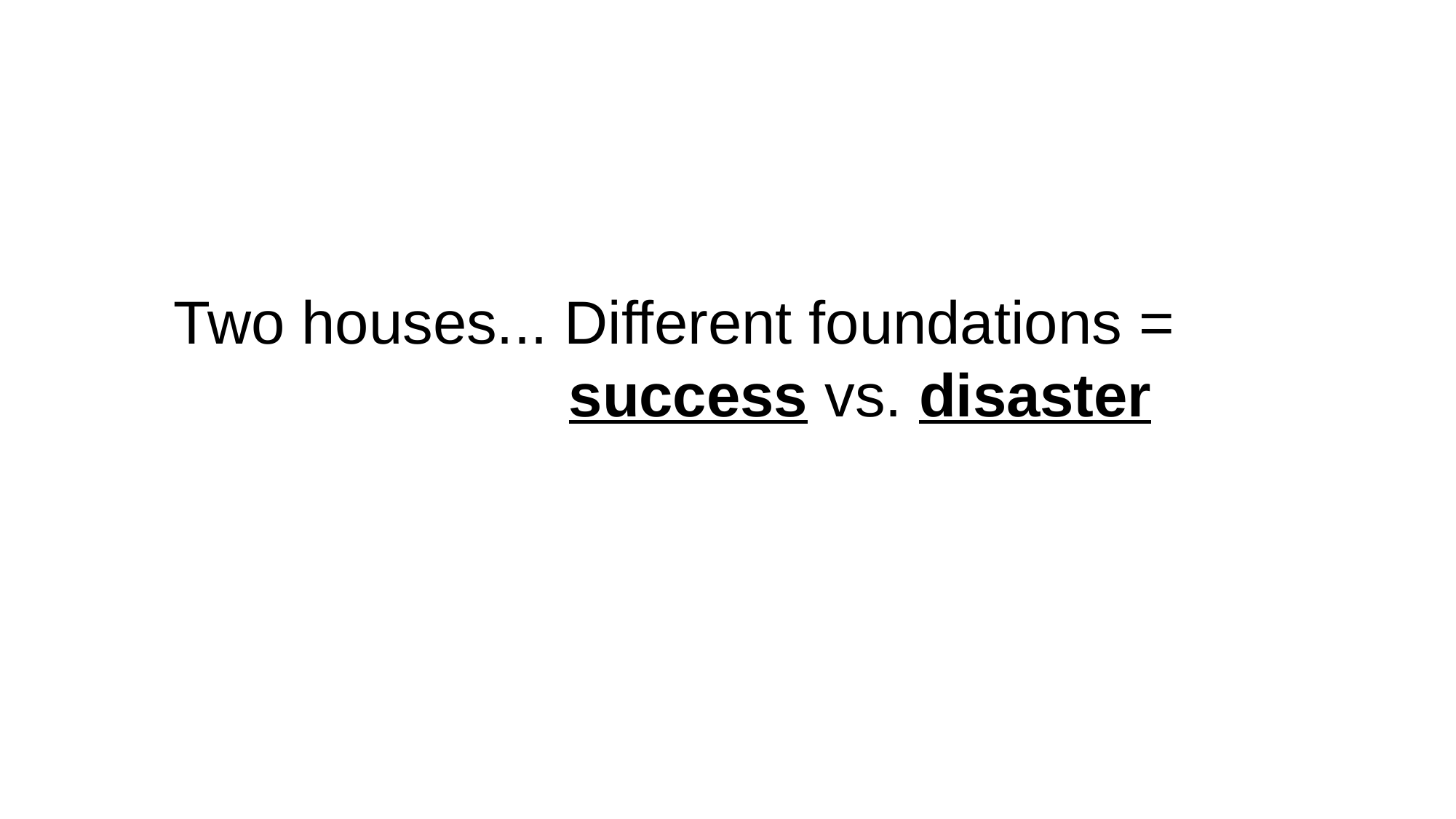

Two houses... Different foundations = 			    success vs. disaster